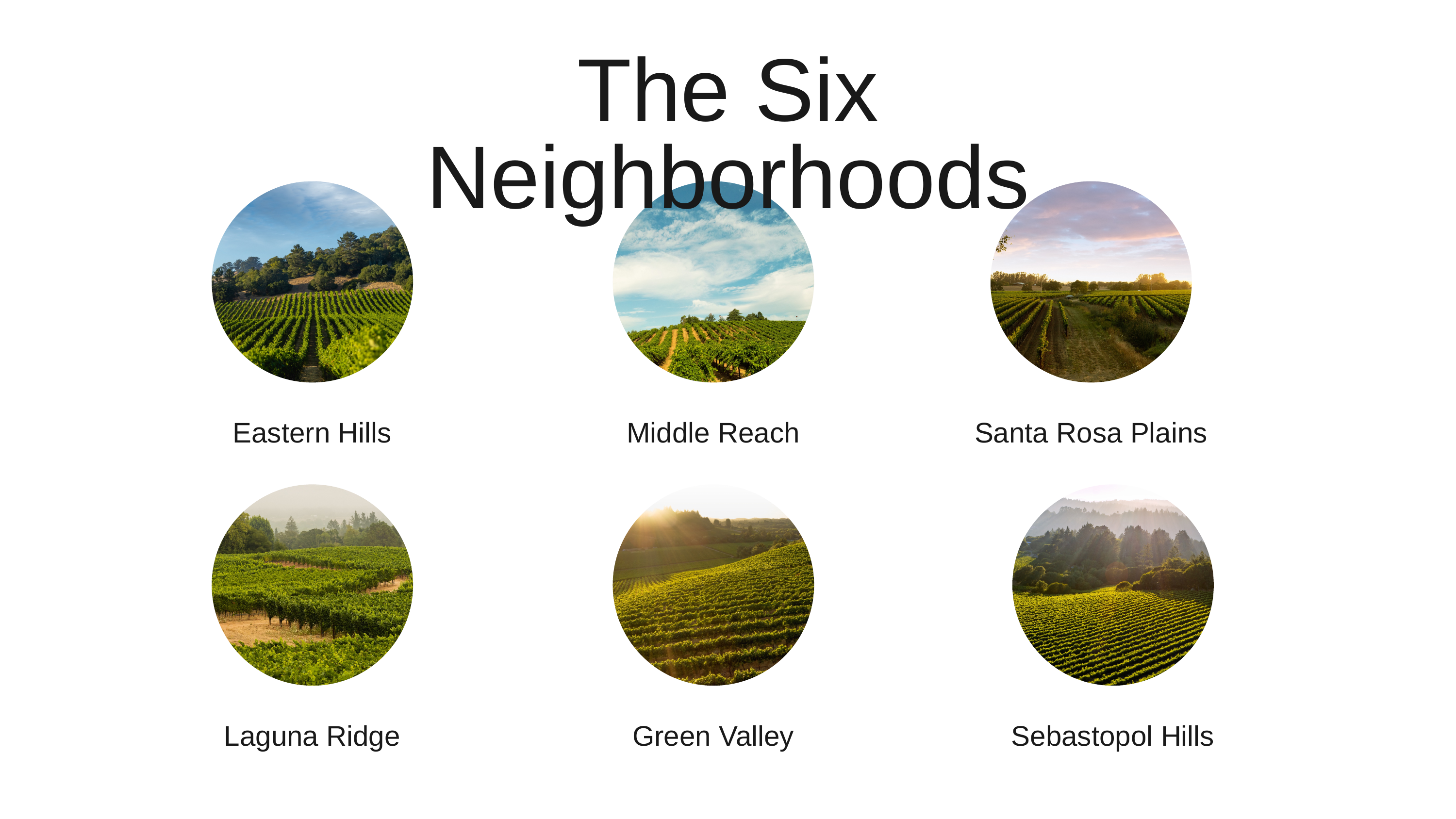

The Six Neighborhoods

Eastern Hills
Middle Reach
Santa Rosa Plains

Laguna Ridge
Green Valley
Sebastopol Hills